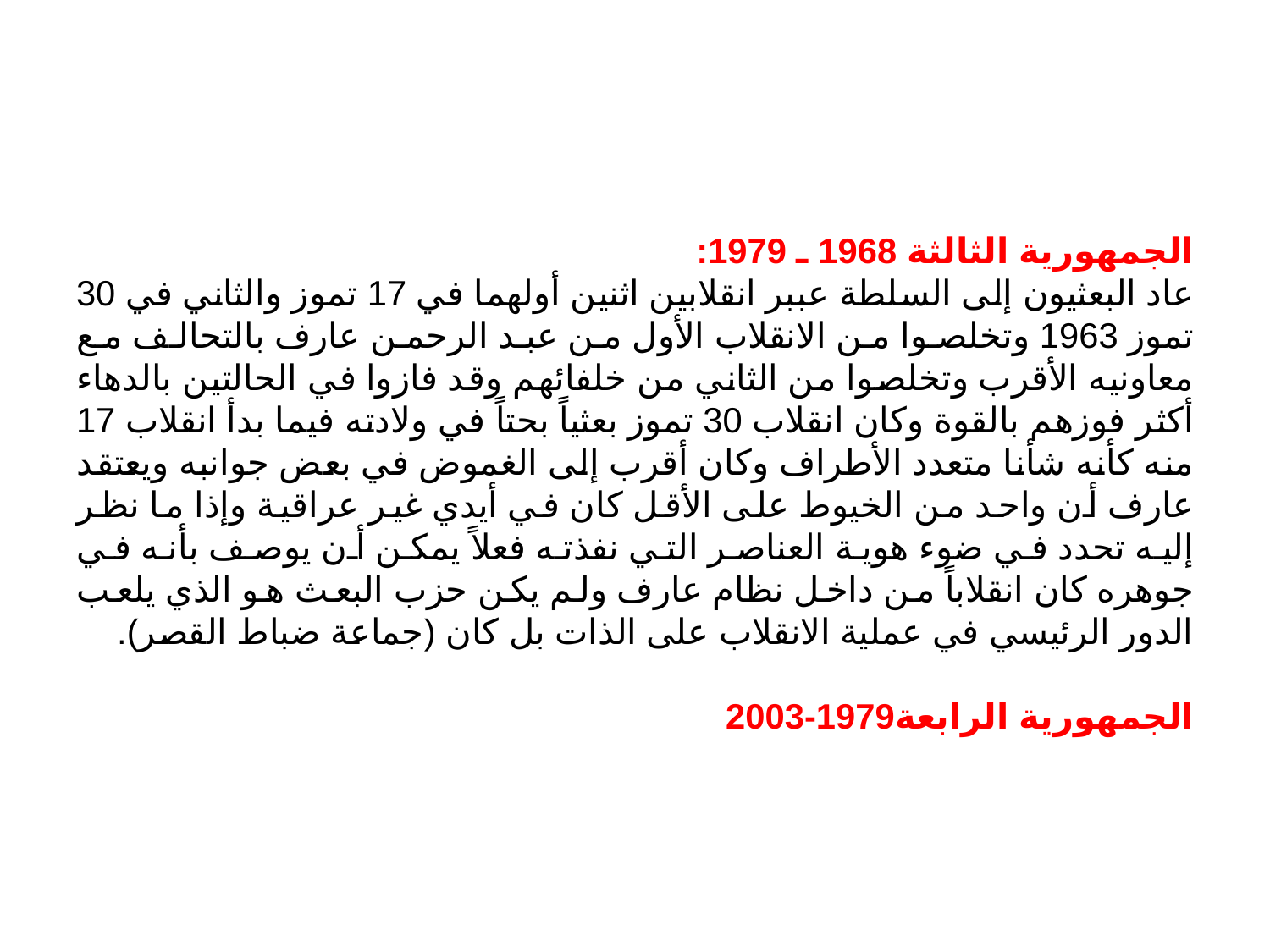

#
الجمهورية الثالثة 1968 ـ 1979:
عاد البعثيون إلى السلطة عببر انقلابين اثنين أولهما في 17 تموز والثاني في 30 تموز 1963 وتخلصوا من الانقلاب الأول من عبد الرحمن عارف بالتحالف مع معاونيه الأقرب وتخلصوا من الثاني من خلفائهم وقد فازوا في الحالتين بالدهاء أكثر فوزهم بالقوة وكان انقلاب 30 تموز بعثياً بحتاً في ولادته فيما بدأ انقلاب 17 منه كأنه شأنا متعدد الأطراف وكان أقرب إلى الغموض في بعض جوانبه ويعتقد عارف أن واحد من الخيوط على الأقل كان في أيدي غير عراقية وإذا ما نظر إليه تحدد في ضوء هوية العناصر التي نفذته فعلاً يمكن أن يوصف بأنه في جوهره كان انقلاباً من داخل نظام عارف ولم يكن حزب البعث هو الذي يلعب الدور الرئيسي في عملية الانقلاب على الذات بل كان (جماعة ضباط القصر).

الجمهورية الرابعة1979-2003